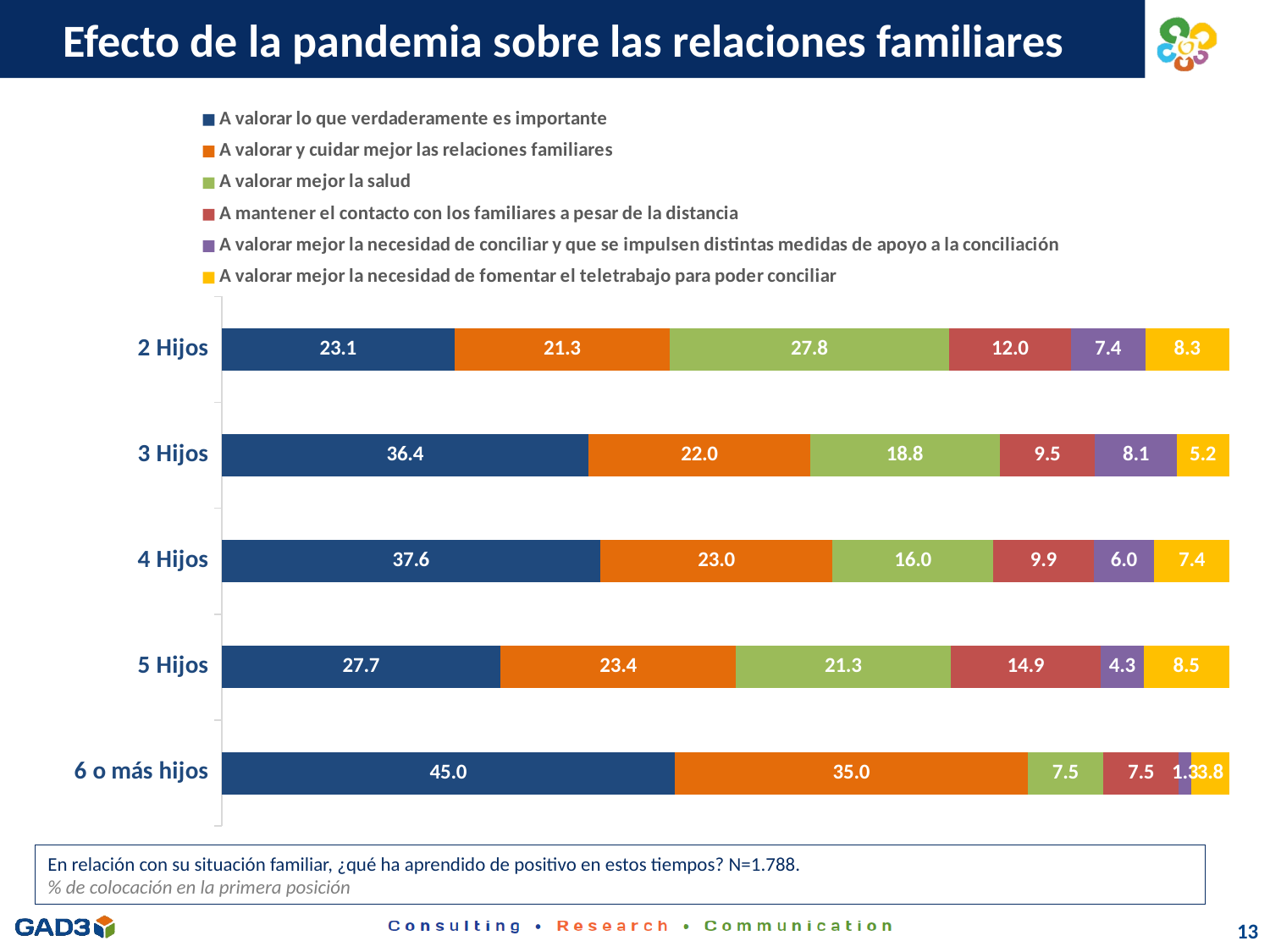

# Efecto de la pandemia sobre las relaciones familiares

### Chart

| Category | A valorar lo que verdaderamente es importante | A valorar y cuidar mejor las relaciones familiares | A valorar mejor la salud | A mantener el contacto con los familiares a pesar de la distancia | A valorar mejor la necesidad de conciliar y que se impulsen distintas medidas de apoyo a la conciliación | A valorar mejor la necesidad de fomentar el teletrabajo para poder conciliar |
|---|---|---|---|---|---|---|
| 2 Hijos | 23.14814814814815 | 21.296296296296298 | 27.77777777777778 | 12.037037037037036 | 7.4074074074074066 | 8.333333333333334 |
| 3 Hijos | 36.43790849673203 | 21.977124183006534 | 18.790849673202615 | 9.477124183006536 | 8.088235294117647 | 5.228758169934641 |
| 4 Hijos | 37.5886524822695 | 23.04964539007092 | 15.957446808510639 | 9.929078014184396 | 6.028368794326241 | 7.446808510638298 |
| 5 Hijos | 27.659574468085108 | 23.404255319148938 | 21.27659574468085 | 14.893617021276595 | 4.25531914893617 | 8.51063829787234 |
| 6 o más hijos | 45.0 | 35.0 | 7.5 | 7.5 | 1.25 | 3.75 |
En relación con su situación familiar, ¿qué ha aprendido de positivo en estos tiempos? N=1.788.
% de colocación en la primera posición
13